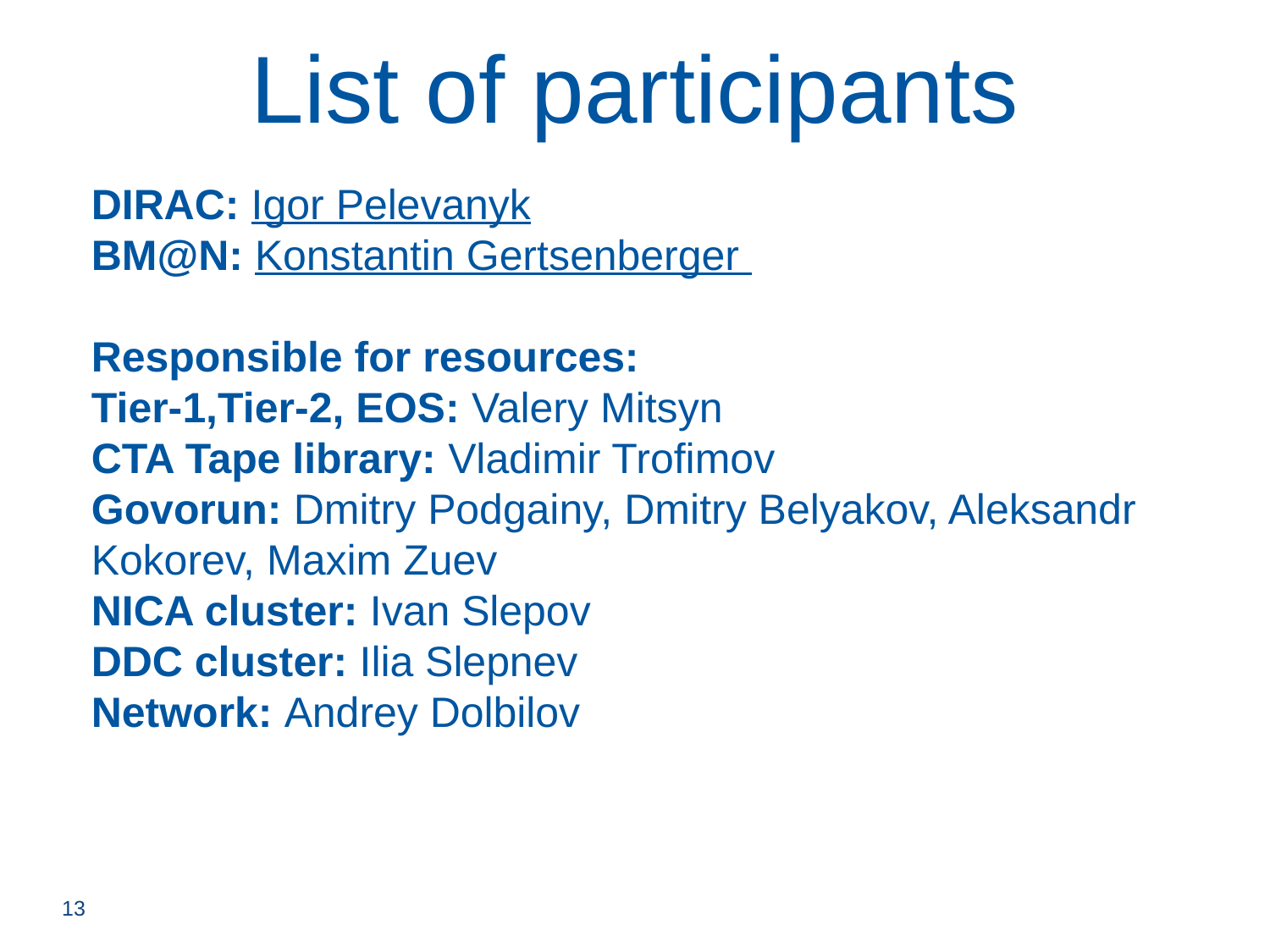

List of participants
# DIRAC: Igor Pelevanyk BM@N: Konstantin Gertsenberger Responsible for resources: Tier-1,Tier-2, EOS: Valery Mitsyn CTA Tape library: Vladimir Trofimov Govorun: Dmitry Podgainy, Dmitry Belyakov, Aleksandr Kokorev, Maxim Zuev NICA cluster: Ivan Slepov DDC cluster: Ilia Slepnev Network: Andrey Dolbilov
13